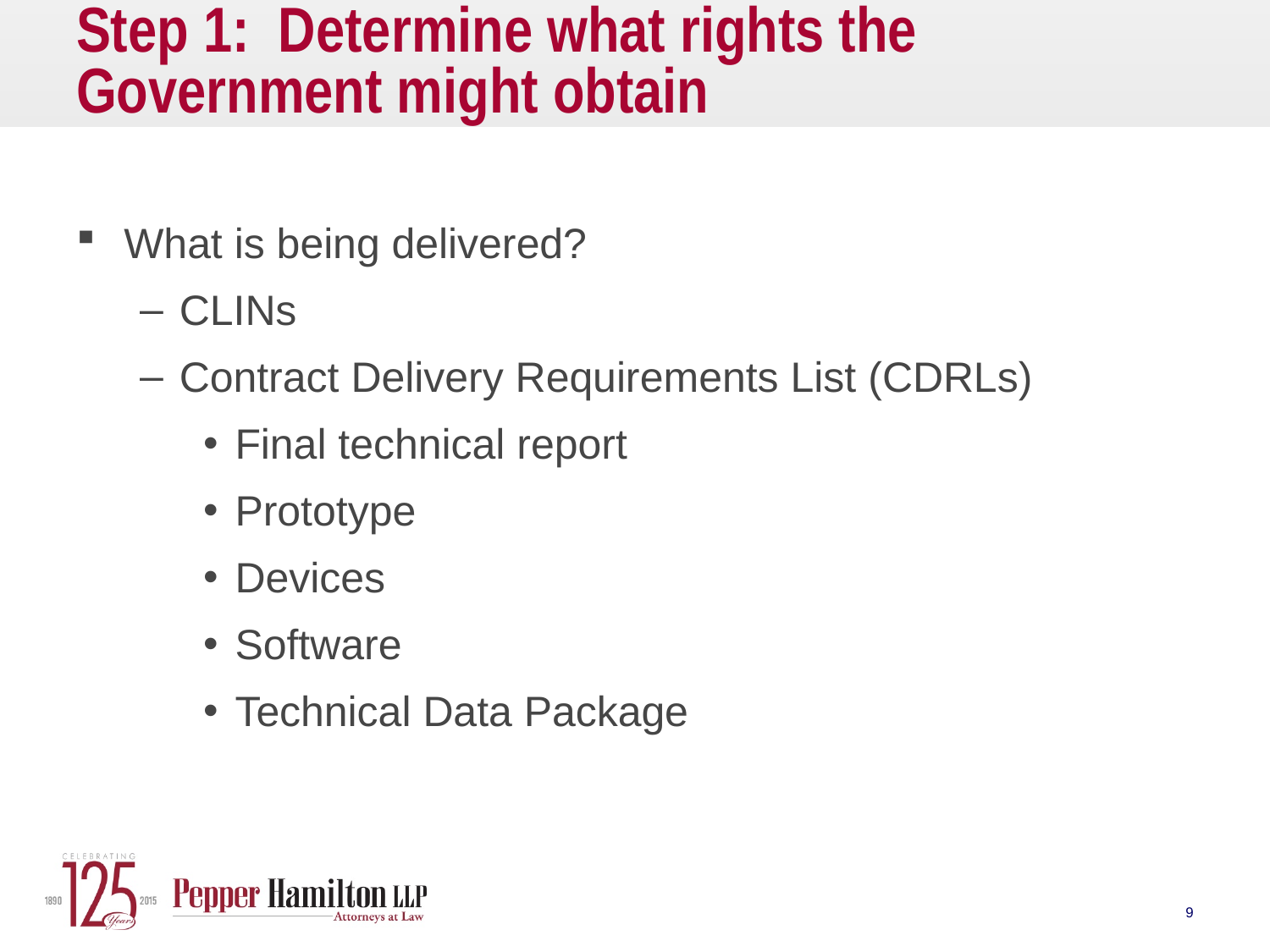

# Step 1:  Determine what rights the Government might obtain
What is being delivered?
CLINs
Contract Delivery Requirements List (CDRLs)
Final technical report
Prototype
Devices
Software
Technical Data Package
9